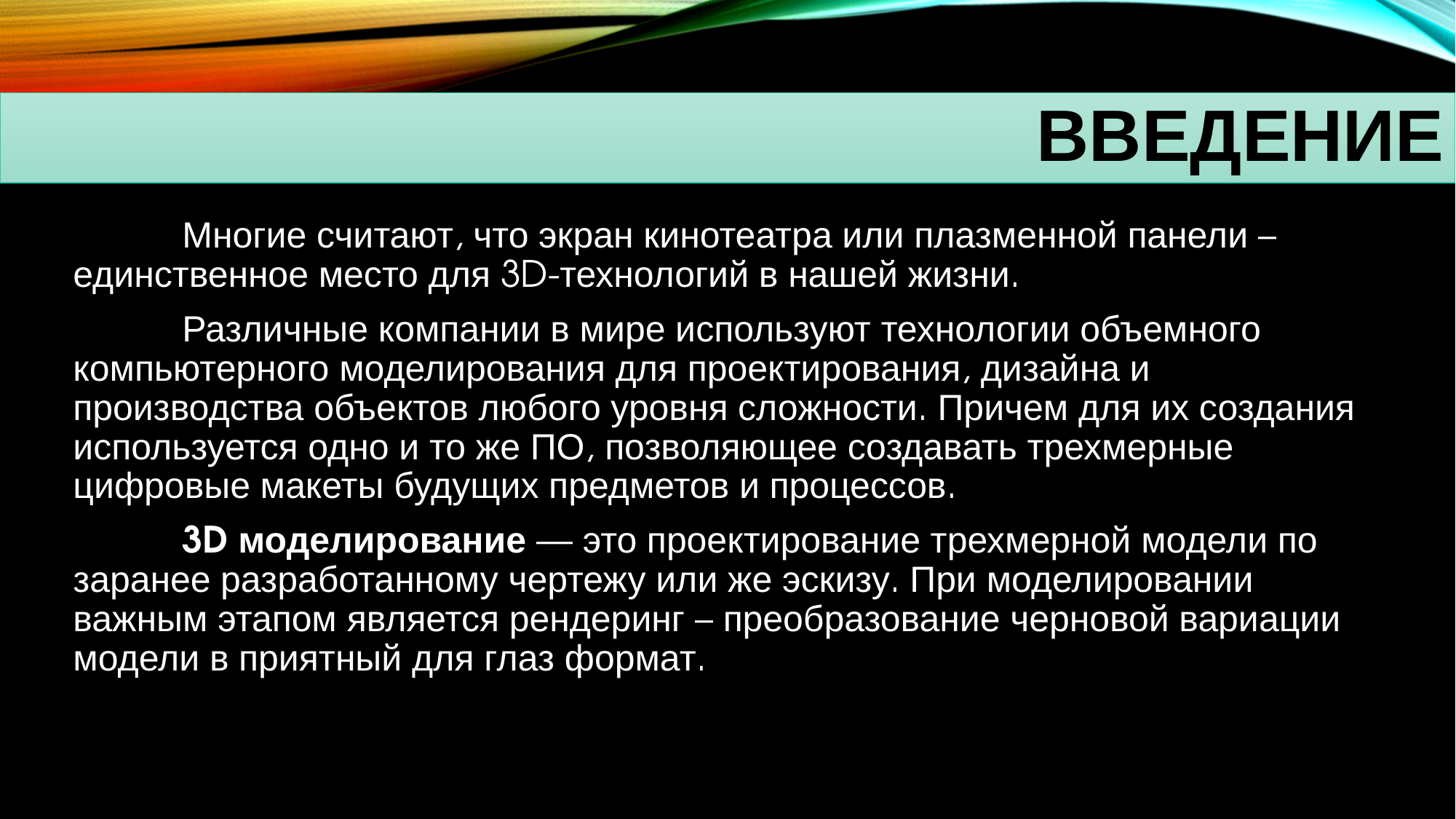

# ВВЕДЕНИЕ
	Многие считают, что экран кинотеатра или плазменной панели – единственное место для 3D-технологий в нашей жизни.
	Различные компании в мире используют технологии объемного компьютерного моделирования для проектирования, дизайна и производства объектов любого уровня сложности. Причем для их создания используется одно и то же ПО, позволяющее создавать трехмерные цифровые макеты будущих предметов и процессов.
	3D моделирование — это проектирование трехмерной модели по заранее разработанному чертежу или же эскизу. При моделировании важным этапом является рендеринг – преобразование черновой вариации модели в приятный для глаз формат.